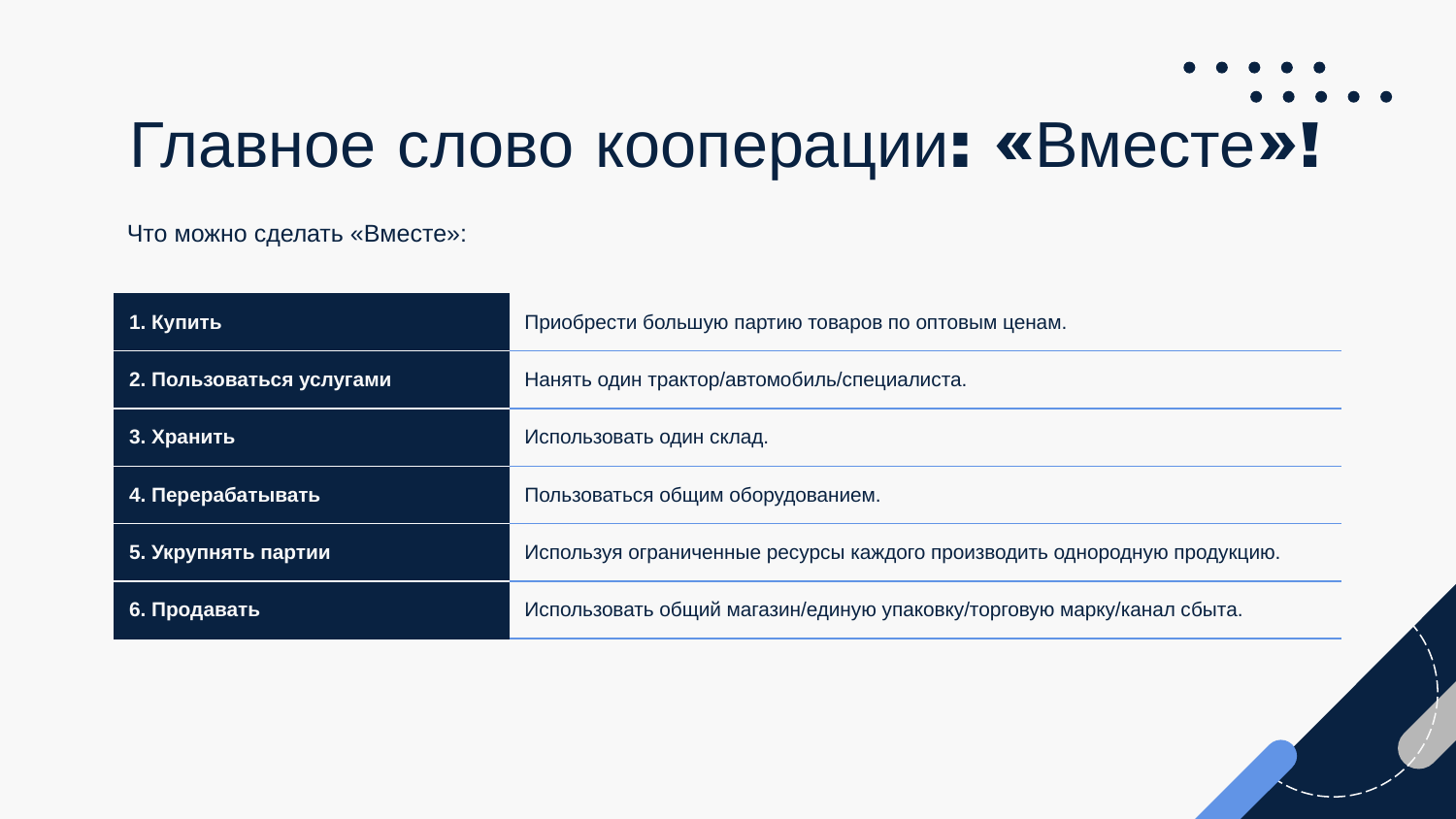

# Главное слово кооперации: «Вместе»!
Что можно сделать «Вместе»:
| 1. Купить | Приобрести большую партию товаров по оптовым ценам. |
| --- | --- |
| 2. Пользоваться услугами | Нанять один трактор/автомобиль/специалиста. |
| 3. Хранить | Использовать один склад. |
| 4. Перерабатывать | Пользоваться общим оборудованием. |
| 5. Укрупнять партии | Используя ограниченные ресурсы каждого производить однородную продукцию. |
| 6. Продавать | Использовать общий магазин/единую упаковку/торговую марку/канал сбыта. |